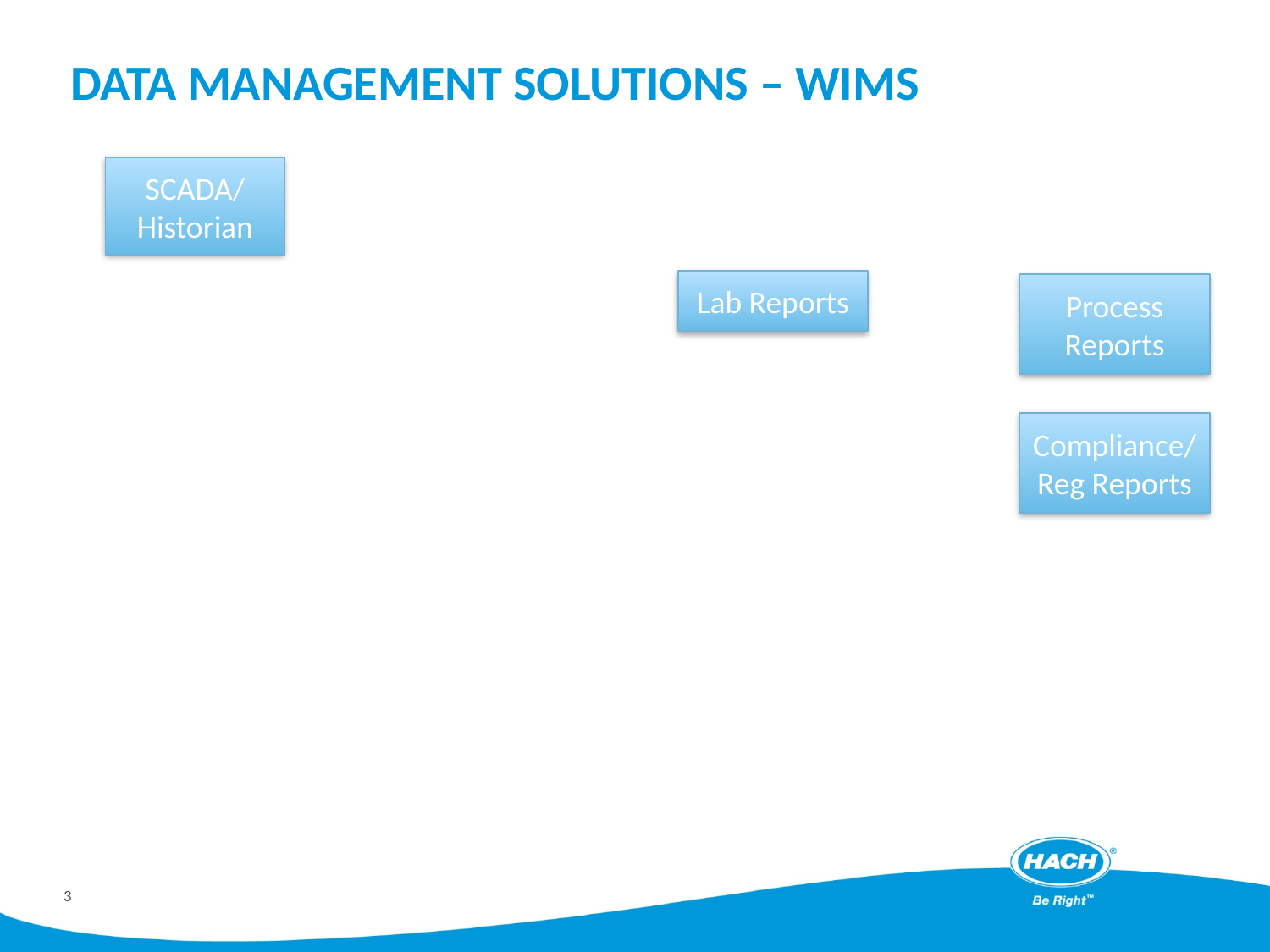

# Data Management solutions – WIMS
SCADA/
Historian
Lab Reports
Process Reports
Compliance/Reg Reports
3